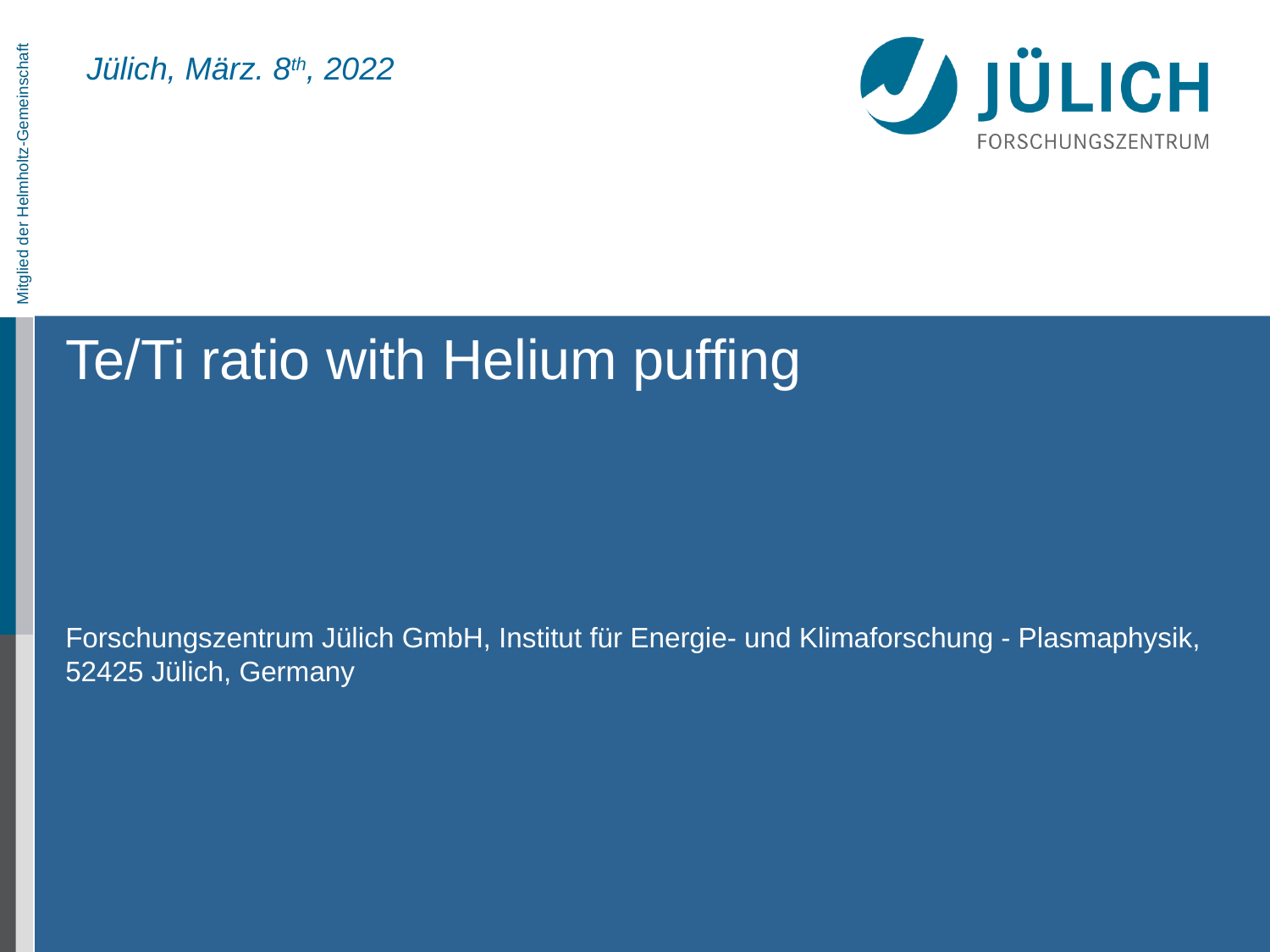

Jülich, März. 8th, 2022
Te/Ti ratio with Helium puffing

Forschungszentrum Jülich GmbH, Institut für Energie- und Klimaforschung - Plasmaphysik, 52425 Jülich, Germany